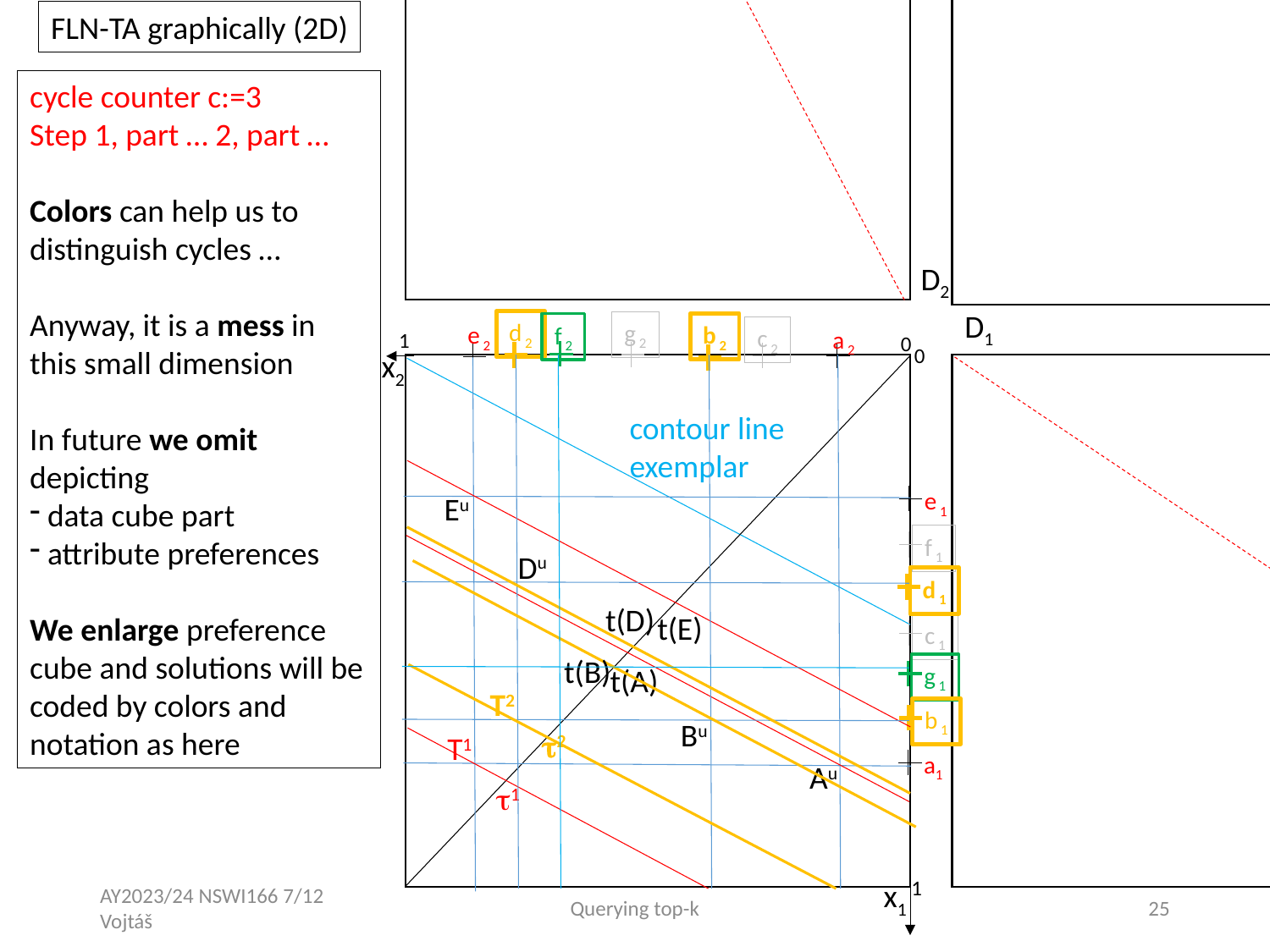

FLN-TA graphically (2D)
cycle counter c:=3
Step 1, part … 2, part …

Colors can help us to distinguish cycles …

Anyway, it is a mess in this small dimension

In future we omit depicting
 data cube part
 attribute preferences

We enlarge preference cube and solutions will be coded by colors and notation as here

D2
D1
d 2
g 2
e 2
b 2
f 2
c 2
a 2
1
0
0
x2

contour line
exemplar
e 1
Eu
f 1
Du
d 1
t(D)
t(E)
c 1
t(B)
g 1
t(A)
T2
b 1
Bu
τ2
T1
a1
Au
τ1
1
x1
AY2023/24 NSWI166 7/12 Vojtáš
Querying top-k
25